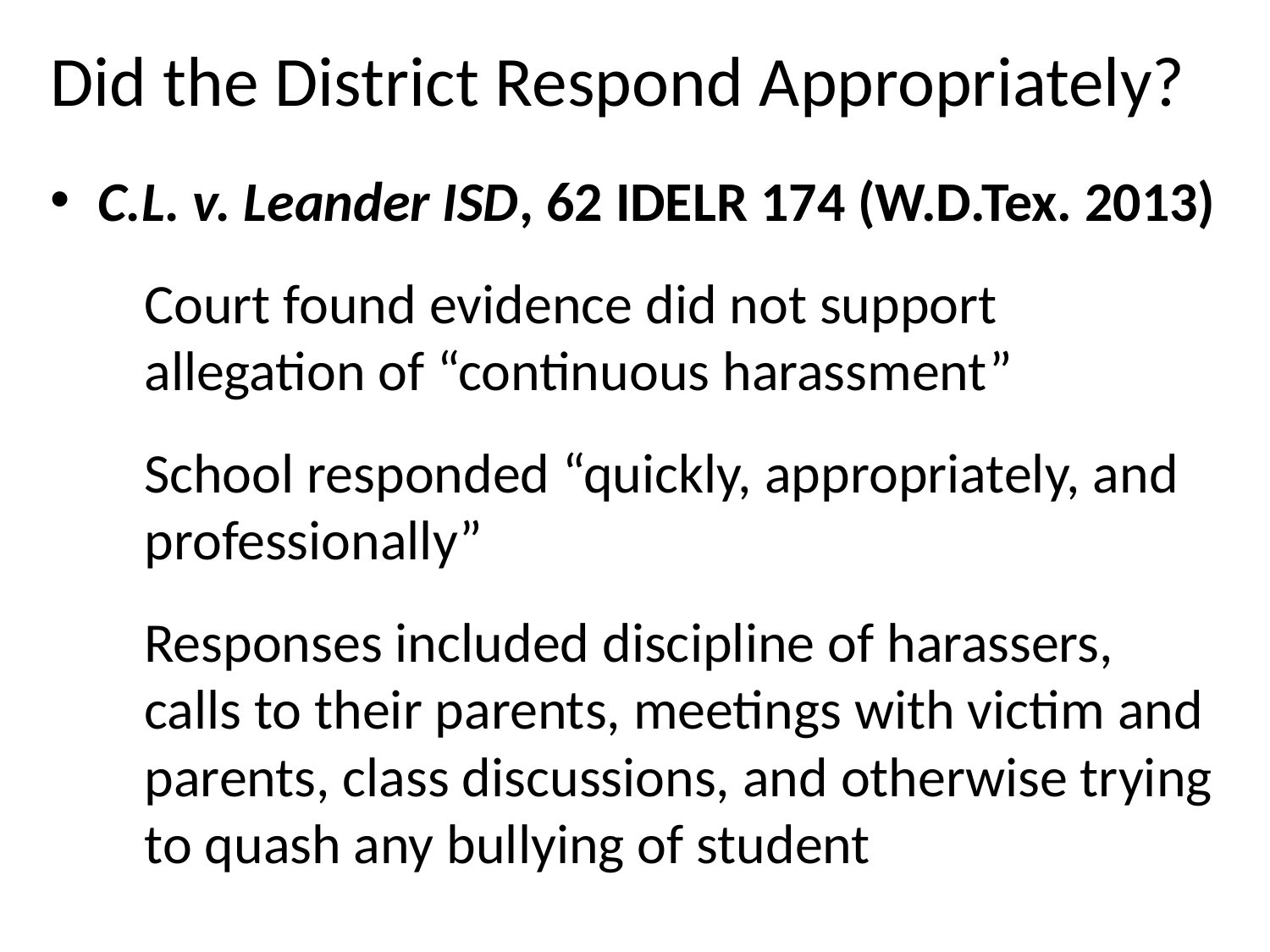

# Did the District Respond Appropriately?
C.L. v. Leander ISD, 62 IDELR 174 (W.D.Tex. 2013)

Court found evidence did not support allegation of “continuous harassment”

School responded “quickly, appropriately, and professionally”

Responses included discipline of harassers, calls to their parents, meetings with victim and parents, class discussions, and otherwise trying to quash any bullying of student